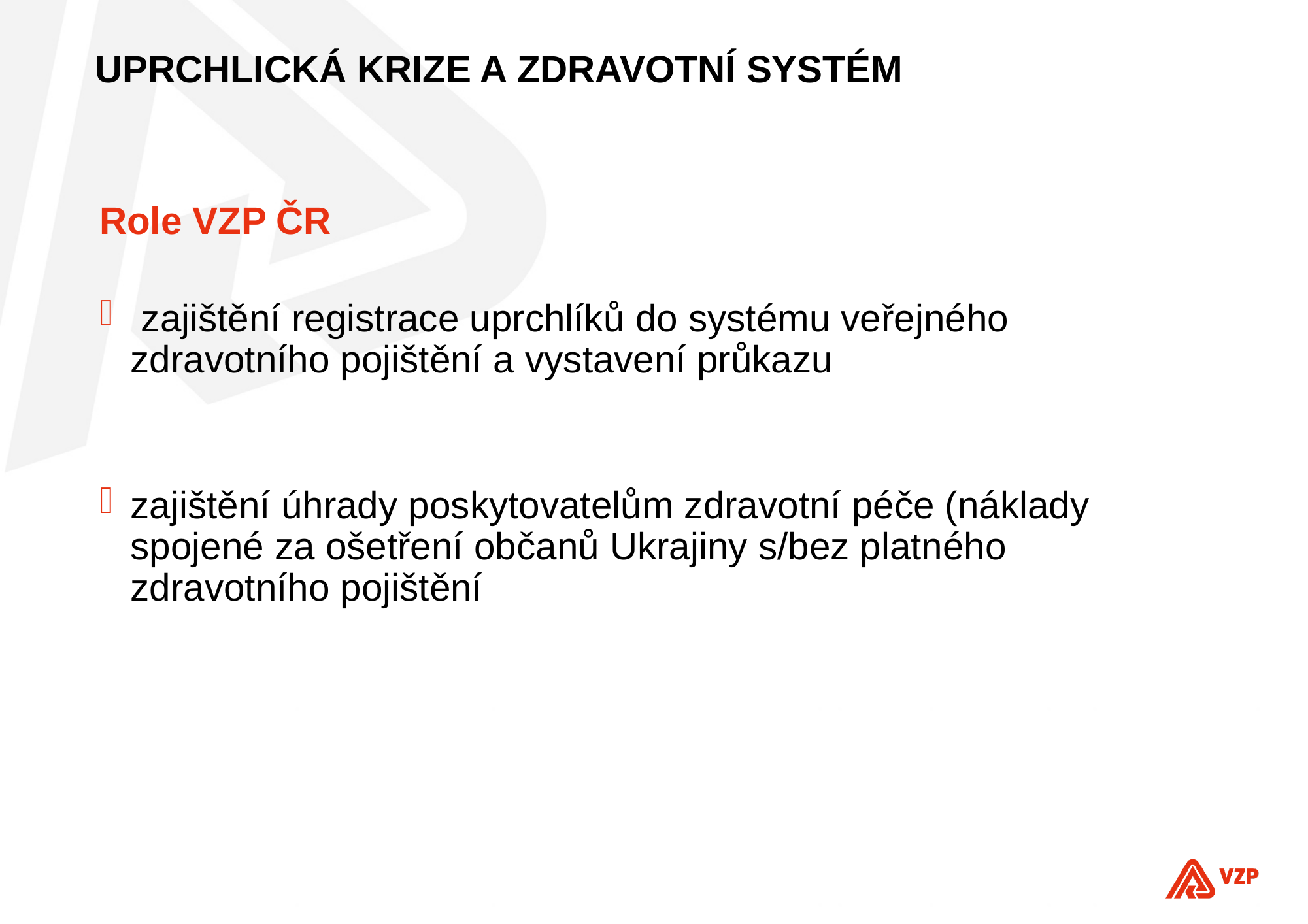

# Uprchlická krize a zdravotní systém
Role VZP ČR

 zajištění registrace uprchlíků do systému veřejného zdravotního pojištění a vystavení průkazu

zajištění úhrady poskytovatelům zdravotní péče (náklady spojené za ošetření občanů Ukrajiny s/bez platného zdravotního pojištění